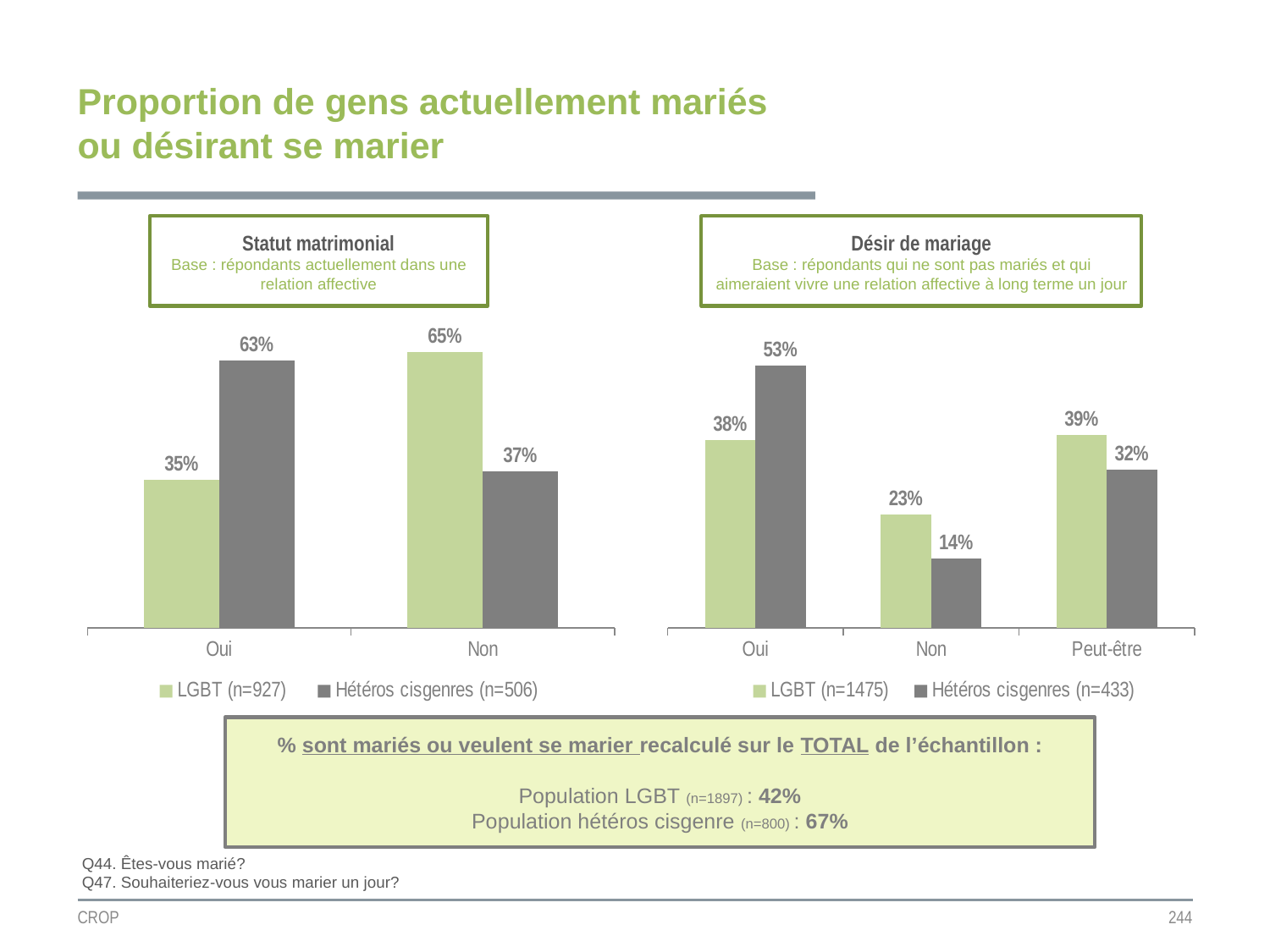

Proportion de gens actuellement mariés
ou désirant se marier
Statut matrimonial
Base : répondants actuellement dans une relation affective
Désir de mariage
Base : répondants qui ne sont pas mariés et qui aimeraient vivre une relation affective à long terme un jour

### Chart

| Category | LGBT (n=927) | Hétéros cisgenres (n=506) |
|---|---|---|
| Oui | 0.35 | 0.63 |
| Non | 0.65 | 0.37 |

### Chart

| Category | LGBT (n=1475) | Hétéros cisgenres (n=433) |
|---|---|---|
| Oui | 0.38 | 0.53 |
| Non | 0.23 | 0.14 |
| Peut-être | 0.39 | 0.32 |
% sont mariés ou veulent se marier recalculé sur le TOTAL de l’échantillon :

Population LGBT (n=1897) : 42%
Population hétéros cisgenre (n=800) : 67%
Q44. Êtes-vous marié?
Q47. Souhaiteriez-vous vous marier un jour?
CROP
244